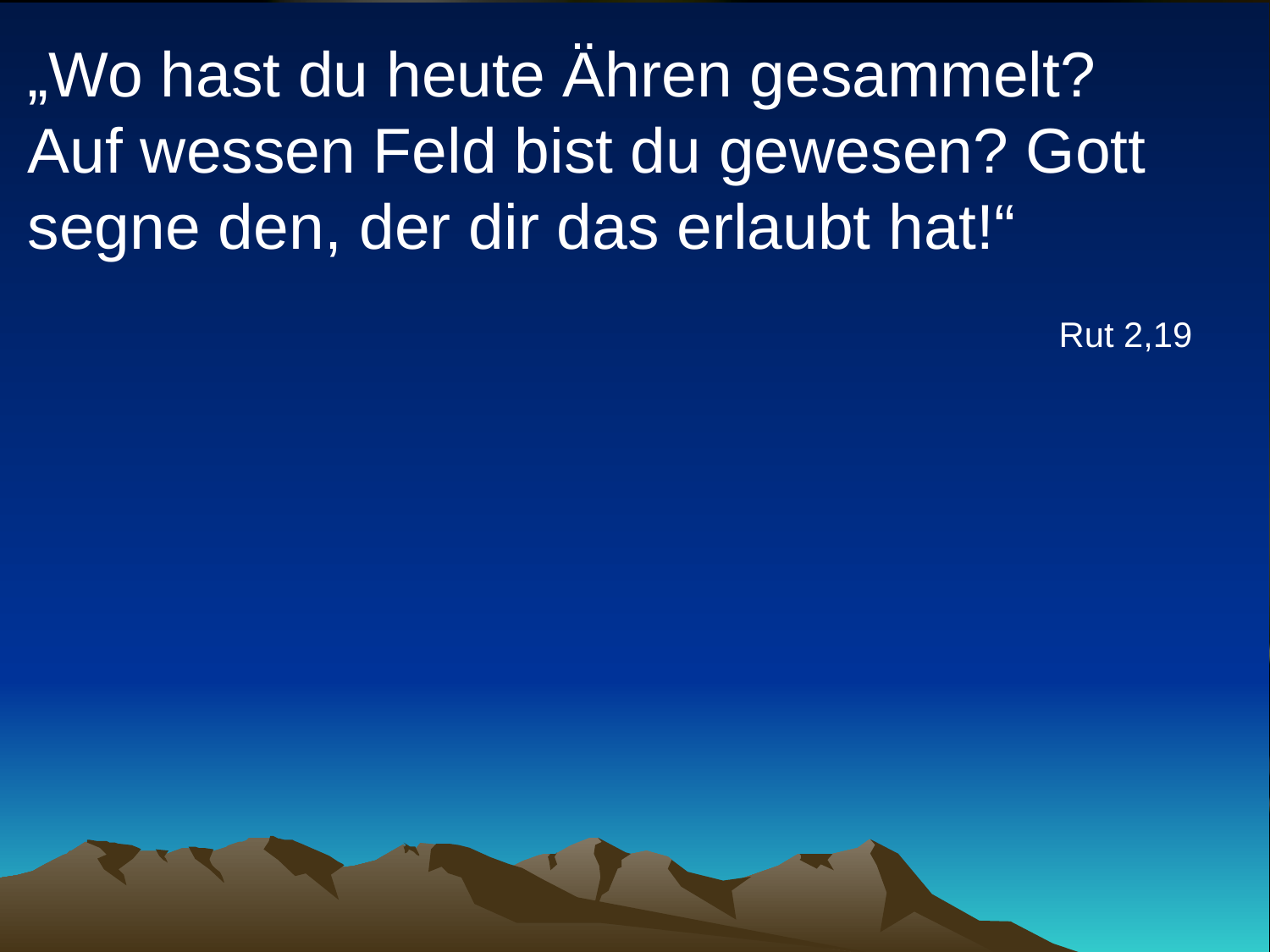

# „Wo hast du heute Ähren gesammelt? Auf wessen Feld bist du gewesen? Gott segne den, der dir das erlaubt hat!“
Rut 2,19